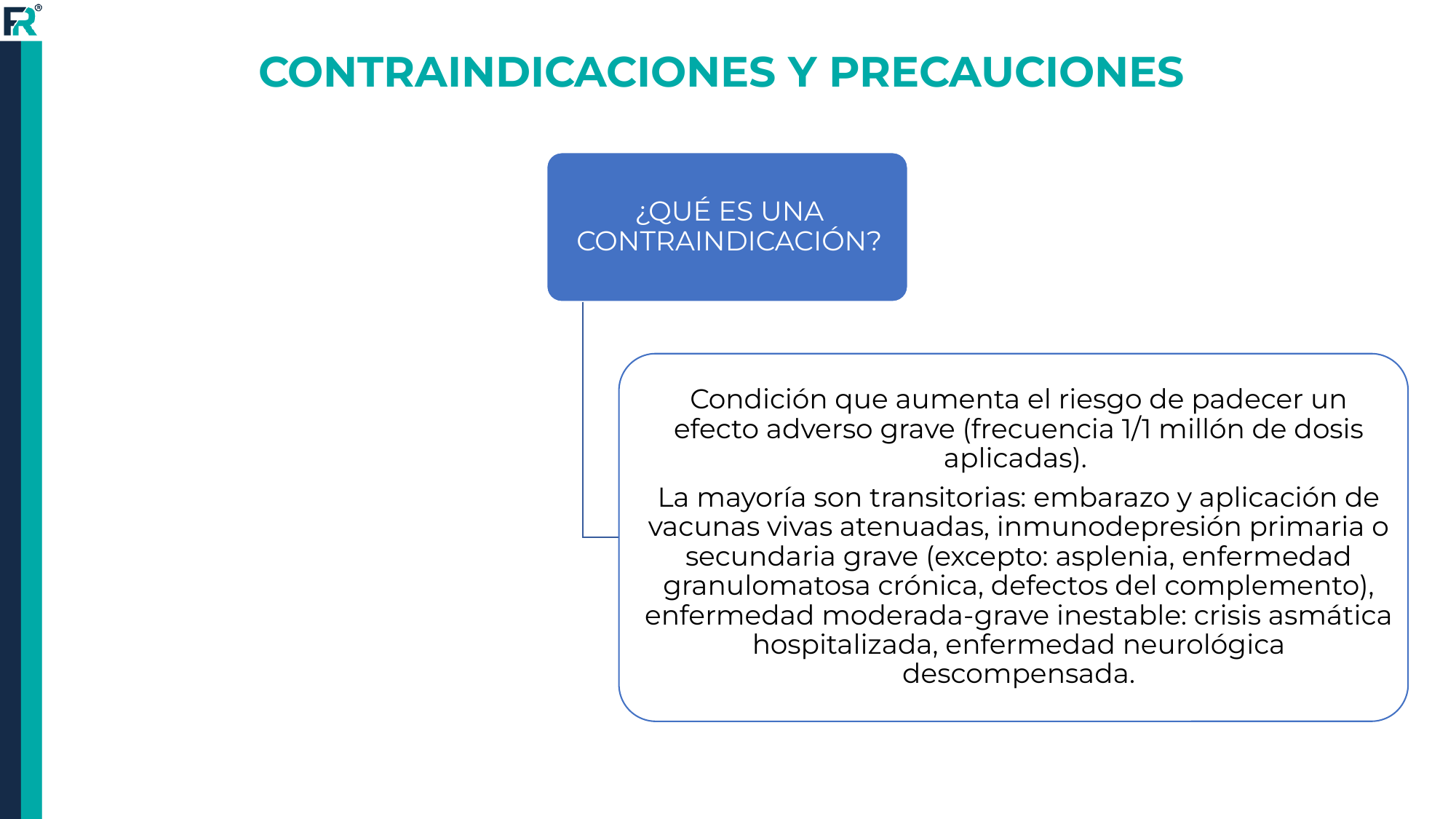

CONTRAINDICACIONES Y PRECAUCIONES
¿QUÉ ES UNA CONTRAINDICACIÓN?
Condición que aumenta el riesgo de padecer un efecto adverso grave (frecuencia 1/1 millón de dosis aplicadas).
La mayoría son transitorias: embarazo y aplicación de vacunas vivas atenuadas, inmunodepresión primaria o secundaria grave (excepto: asplenia, enfermedad granulomatosa crónica, defectos del complemento), enfermedad moderada-grave inestable: crisis asmática hospitalizada, enfermedad neurológica descompensada.